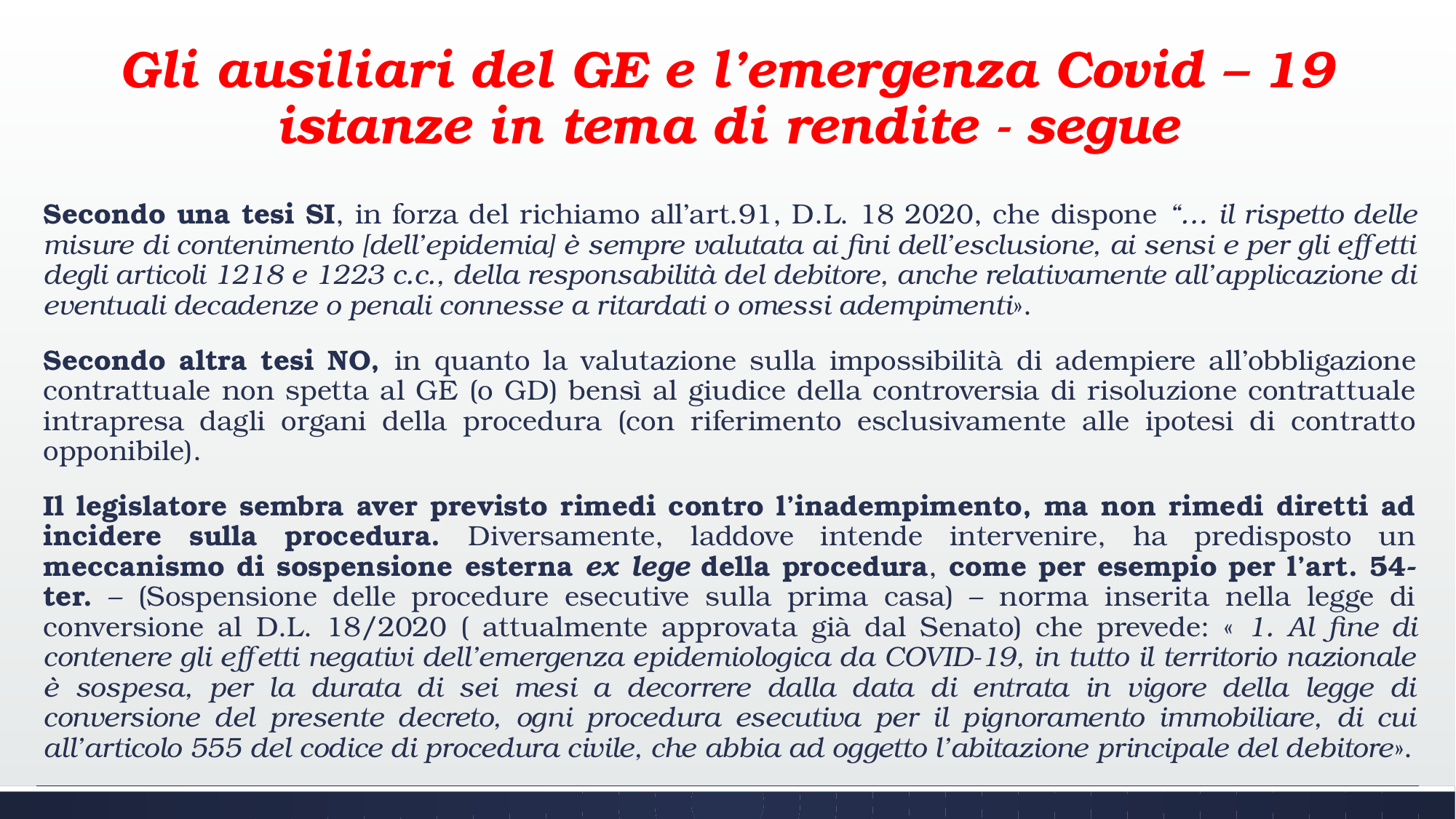

# Gli ausiliari del GE e l’emergenza Covid – 19 istanze in tema di rendite - segue
Secondo una tesi SI, in forza del richiamo all’art.91, D.L. 18 2020, che dispone “… il rispetto delle misure di contenimento [dell’epidemia] è sempre valutata ai fini dell’esclusione, ai sensi e per gli effetti degli articoli 1218 e 1223 c.c., della responsabilità del debitore, anche relativamente all’applicazione di eventuali decadenze o penali connesse a ritardati o omessi adempimenti».
Secondo altra tesi NO, in quanto la valutazione sulla impossibilità di adempiere all’obbligazione contrattuale non spetta al GE (o GD) bensì al giudice della controversia di risoluzione contrattuale intrapresa dagli organi della procedura (con riferimento esclusivamente alle ipotesi di contratto opponibile).
Il legislatore sembra aver previsto rimedi contro l’inadempimento, ma non rimedi diretti ad incidere sulla procedura. Diversamente, laddove intende intervenire, ha predisposto un meccanismo di sospensione esterna ex lege della procedura, come per esempio per l’art. 54-ter. – (Sospensione delle procedure esecutive sulla prima casa) – norma inserita nella legge di conversione al D.L. 18/2020 ( attualmente approvata già dal Senato) che prevede: « 1. Al fine di contenere gli effetti negativi dell’emergenza epidemiologica da COVID-19, in tutto il territorio nazionale è sospesa, per la durata di sei mesi a decorrere dalla data di entrata in vigore della legge di conversione del presente decreto, ogni procedura esecutiva per il pignoramento immobiliare, di cui all’articolo 555 del codice di procedura civile, che abbia ad oggetto l’abitazione principale del debitore».